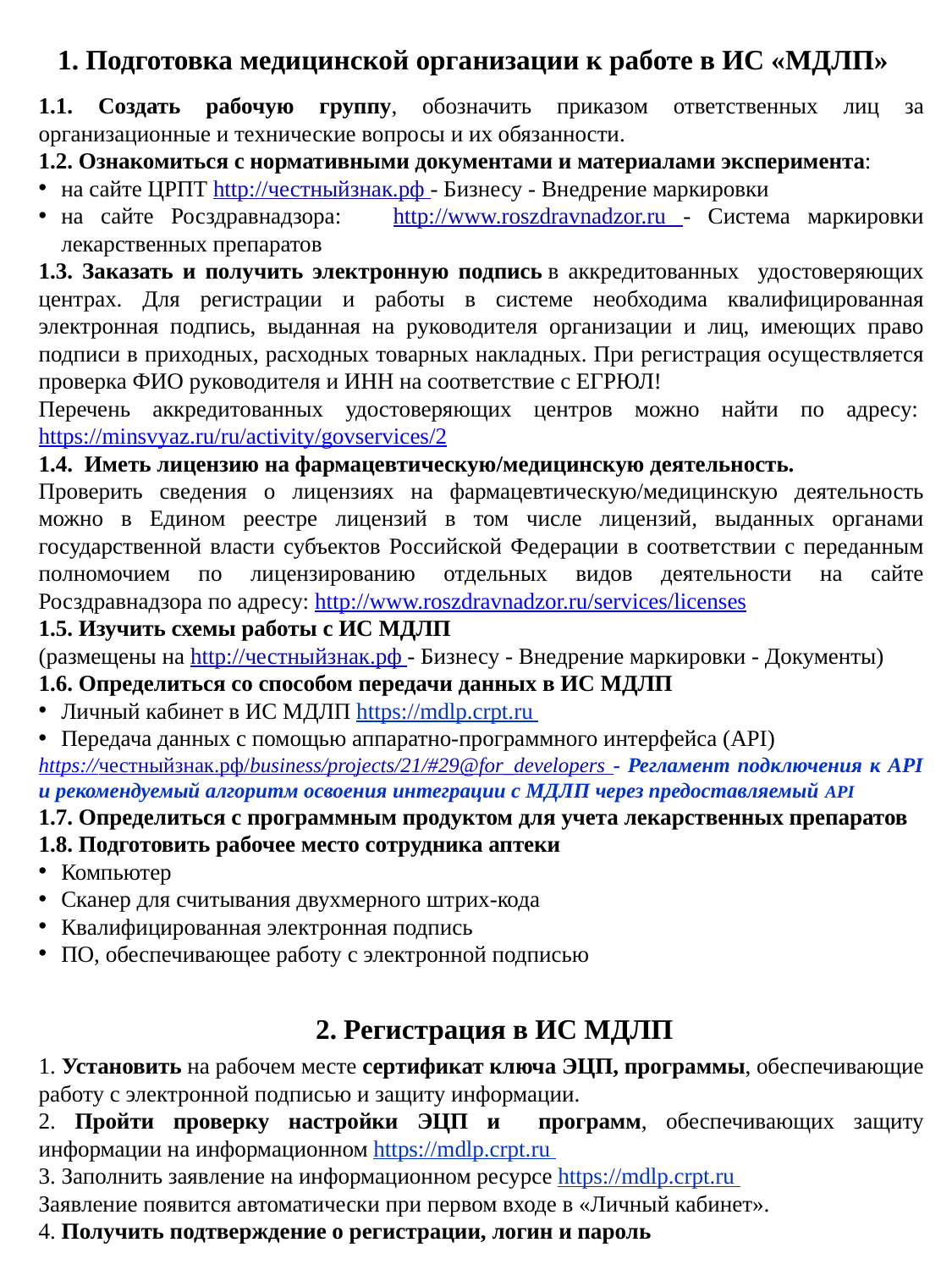

# 1. Подготовка медицинской организации к работе в ИС «МДЛП»
1.1. Создать рабочую группу, обозначить приказом ответственных лиц за организационные и технические вопросы и их обязанности.
1.2. Ознакомиться с нормативными документами и материалами эксперимента:
на сайте ЦРПТ http://честныйзнак.рф - Бизнесу - Внедрение маркировки
на сайте Росздравнадзора:   http://www.roszdravnadzor.ru - Система маркировки лекарственных препаратов
1.3. Заказать и получить электронную подпись в аккредитованных  удостоверяющих центрах. Для регистрации и работы в системе необходима квалифицированная электронная подпись, выданная на руководителя организации и лиц, имеющих право подписи в приходных, расходных товарных накладных. При регистрация осуществляется проверка ФИО руководителя и ИНН на соответствие с ЕГРЮЛ!
Перечень аккредитованных удостоверяющих центров можно найти по адресу:  https://minsvyaz.ru/ru/activity/govservices/2
1.4.  Иметь лицензию на фармацевтическую/медицинскую деятельность.
Проверить сведения о лицензиях на фармацевтическую/медицинскую деятельность можно в Едином реестре лицензий в том числе лицензий, выданных органами государственной власти субъектов Российской Федерации в соответствии с переданным полномочием по лицензированию отдельных видов деятельности на сайте Росздравнадзора по адресу: http://www.roszdravnadzor.ru/services/licenses
1.5. Изучить схемы работы с ИС МДЛП
(размещены на http://честныйзнак.рф - Бизнесу - Внедрение маркировки - Документы)
1.6. Определиться со способом передачи данных в ИС МДЛП
Личный кабинет в ИС МДЛП https://mdlp.crpt.ru
Передача данных с помощью аппаратно-программного интерфейса (API)
https://честныйзнак.рф/business/projects/21/#29@for_developers - Регламент подключения к API и рекомендуемый алгоритм освоения интеграции с МДЛП через предоставляемый API
1.7. Определиться с программным продуктом для учета лекарственных препаратов
1.8. Подготовить рабочее место сотрудника аптеки
Компьютер
Сканер для считывания двухмерного штрих-кода
Квалифицированная электронная подпись
ПО, обеспечивающее работу с электронной подписью
2. Регистрация в ИС МДЛП
1. Установить на рабочем месте сертификат ключа ЭЦП, программы, обеспечивающие работу с электронной подписью и защиту информации.
2. Пройти проверку настройки ЭЦП и  программ, обеспечивающих защиту информации на информационном https://mdlp.crpt.ru
3. Заполнить заявление на информационном ресурсе https://mdlp.crpt.ru
Заявление появится автоматически при первом входе в «Личный кабинет».
4. Получить подтверждение о регистрации, логин и пароль